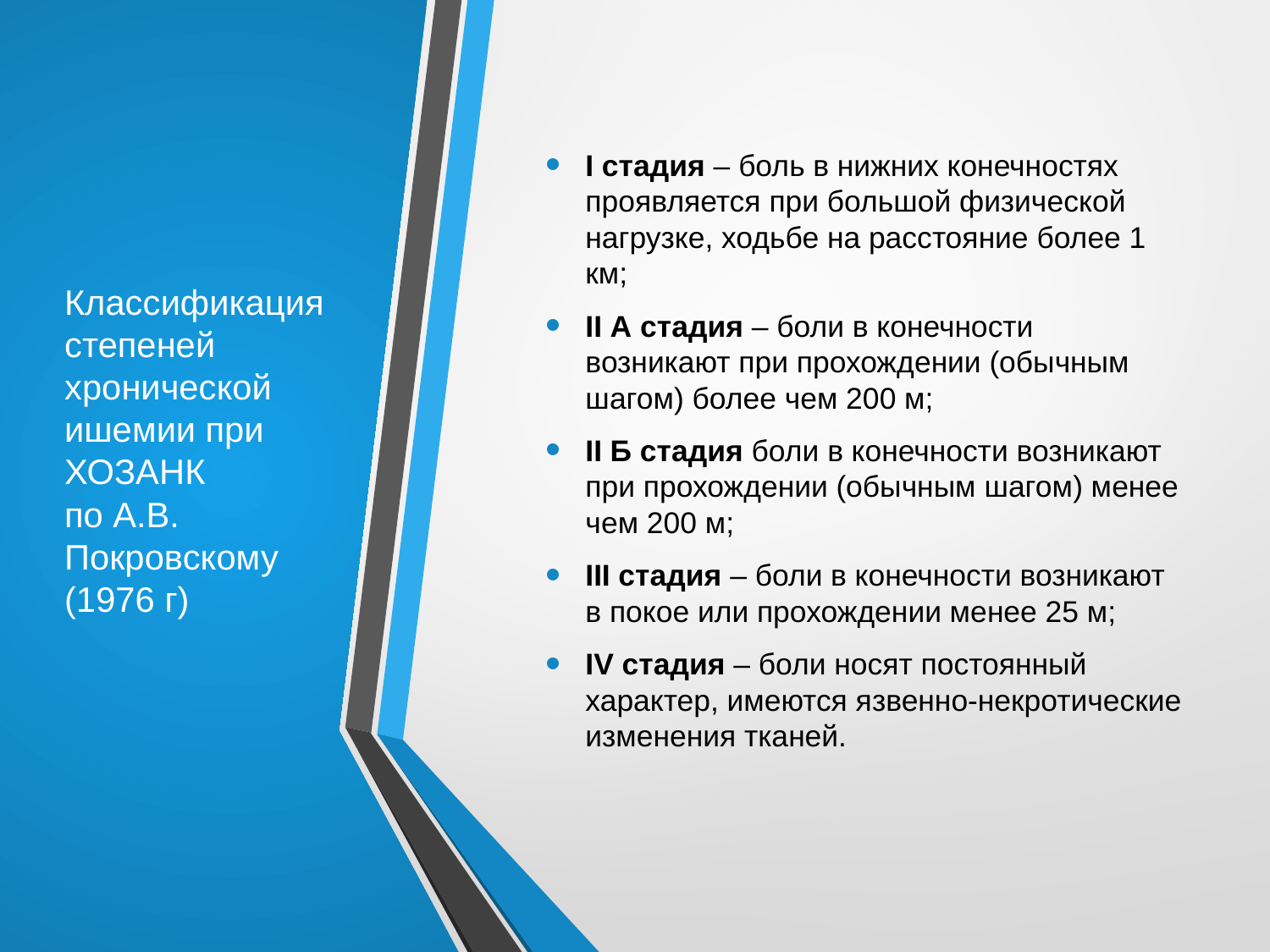

# Классификация степеней хронической ишемии при ХОЗАНК по А.В. Покровскому (1976 г)
I стадия – боль в нижних конечностях проявляется при большой физической нагрузке, ходьбе на расстояние более 1 км;
II А стадия – боли в конечности возникают при прохождении (обычным шагом) более чем 200 м;
II Б стадия боли в конечности возникают при прохождении (обычным шагом) менее чем 200 м;
III стадия – боли в конечности возникают в покое или прохождении менее 25 м;
IV стадия – боли носят постоянный характер, имеются язвенно-некротические изменения тканей.